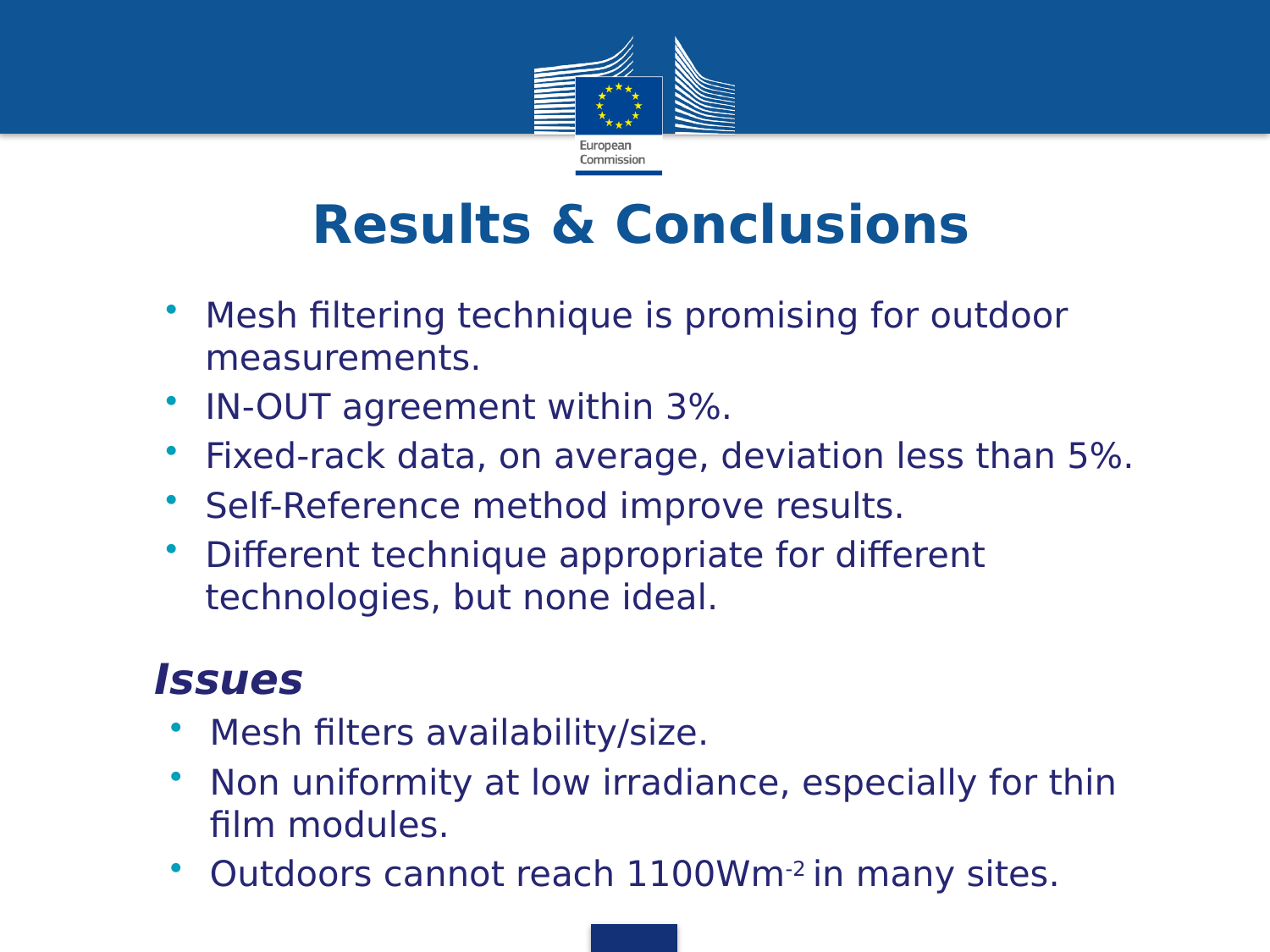

# Results & Conclusions
Mesh filtering technique is promising for outdoor measurements.
IN-OUT agreement within 3%.
Fixed-rack data, on average, deviation less than 5%.
Self-Reference method improve results.
Different technique appropriate for different technologies, but none ideal.
Issues
Mesh filters availability/size.
Non uniformity at low irradiance, especially for thin film modules.
Outdoors cannot reach 1100Wm-2 in many sites.